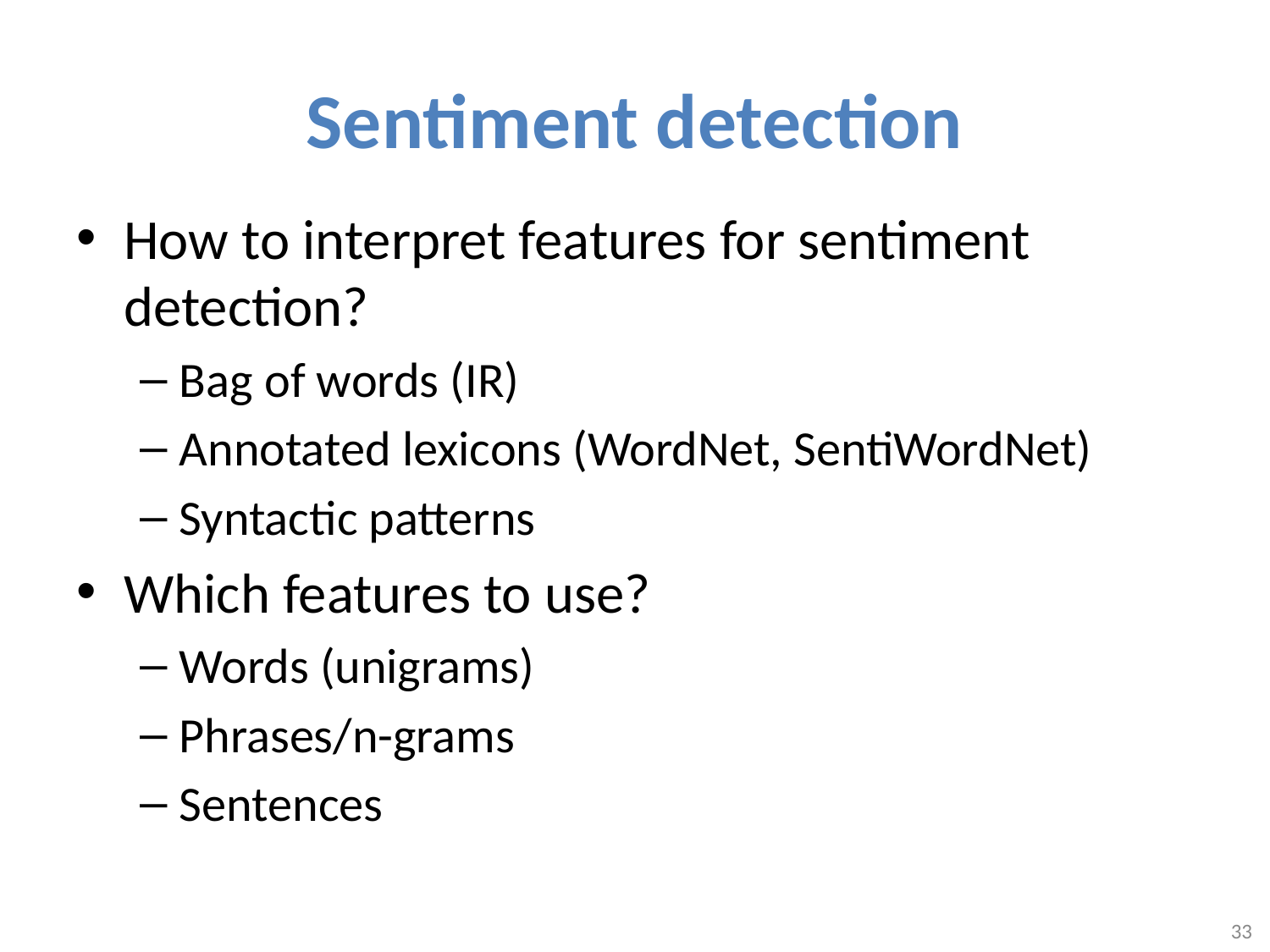

# Sentiment detection
How to interpret features for sentiment detection?
Bag of words (IR)
Annotated lexicons (WordNet, SentiWordNet)
Syntactic patterns
Which features to use?
Words (unigrams)
Phrases/n-grams
Sentences

33